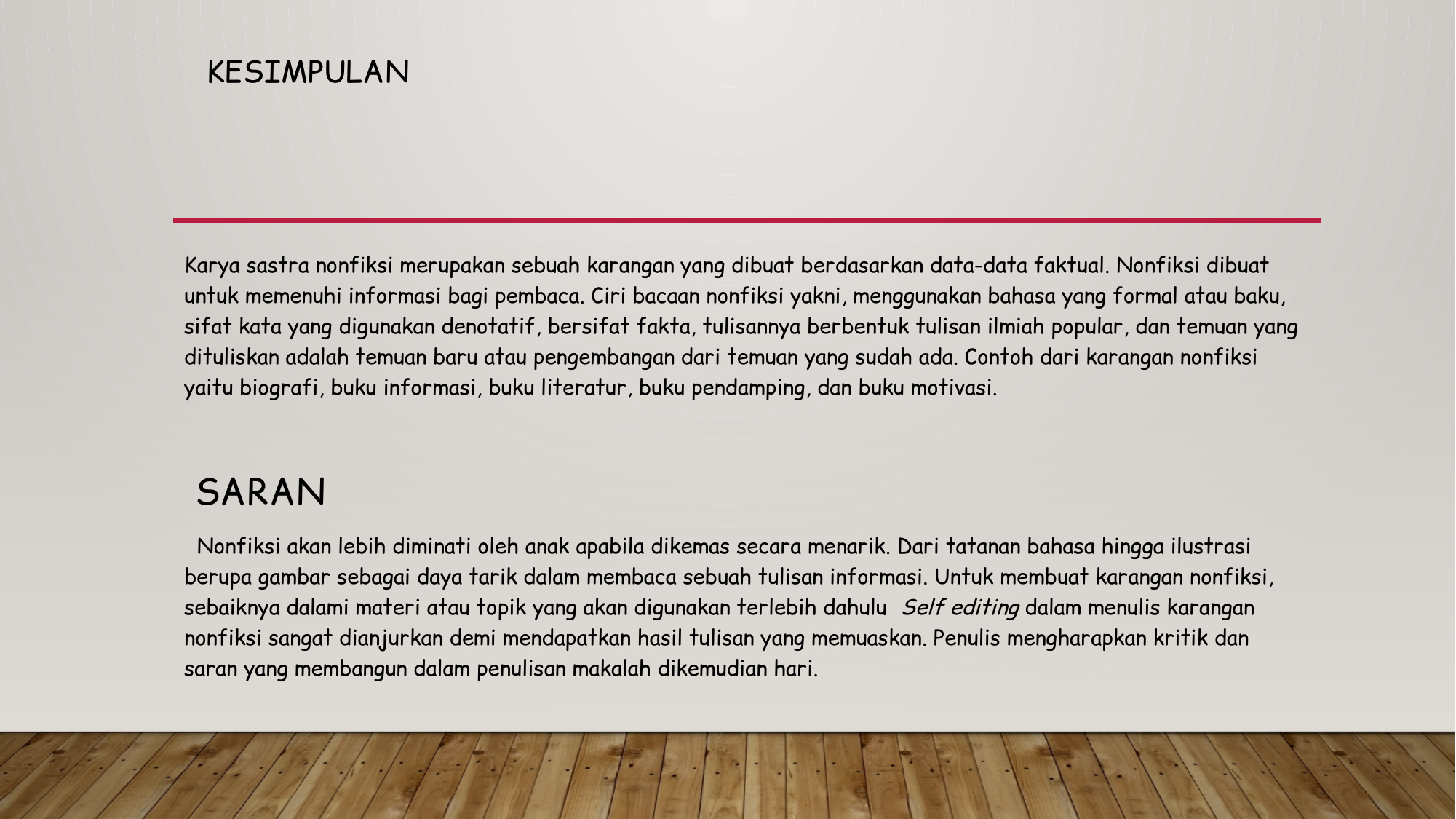

# KESIMPULAN
Karya sastra nonfiksi merupakan sebuah karangan yang dibuat berdasarkan data-data faktual. Nonfiksi dibuat untuk memenuhi informasi bagi pembaca. Ciri bacaan nonfiksi yakni, menggunakan bahasa yang formal atau baku, sifat kata yang digunakan denotatif, bersifat fakta, tulisannya berbentuk tulisan ilmiah popular, dan temuan yang dituliskan adalah temuan baru atau pengembangan dari temuan yang sudah ada. Contoh dari karangan nonfiksi yaitu biografi, buku informasi, buku literatur, buku pendamping, dan buku motivasi.

 SARAN
  Nonfiksi akan lebih diminati oleh anak apabila dikemas secara menarik. Dari tatanan bahasa hingga ilustrasi berupa gambar sebagai daya tarik dalam membaca sebuah tulisan informasi. Untuk membuat karangan nonfiksi, sebaiknya dalami materi atau topik yang akan digunakan terlebih dahulu  Self editing dalam menulis karangan nonfiksi sangat dianjurkan demi mendapatkan hasil tulisan yang memuaskan. Penulis mengharapkan kritik dan saran yang membangun dalam penulisan makalah dikemudian hari.